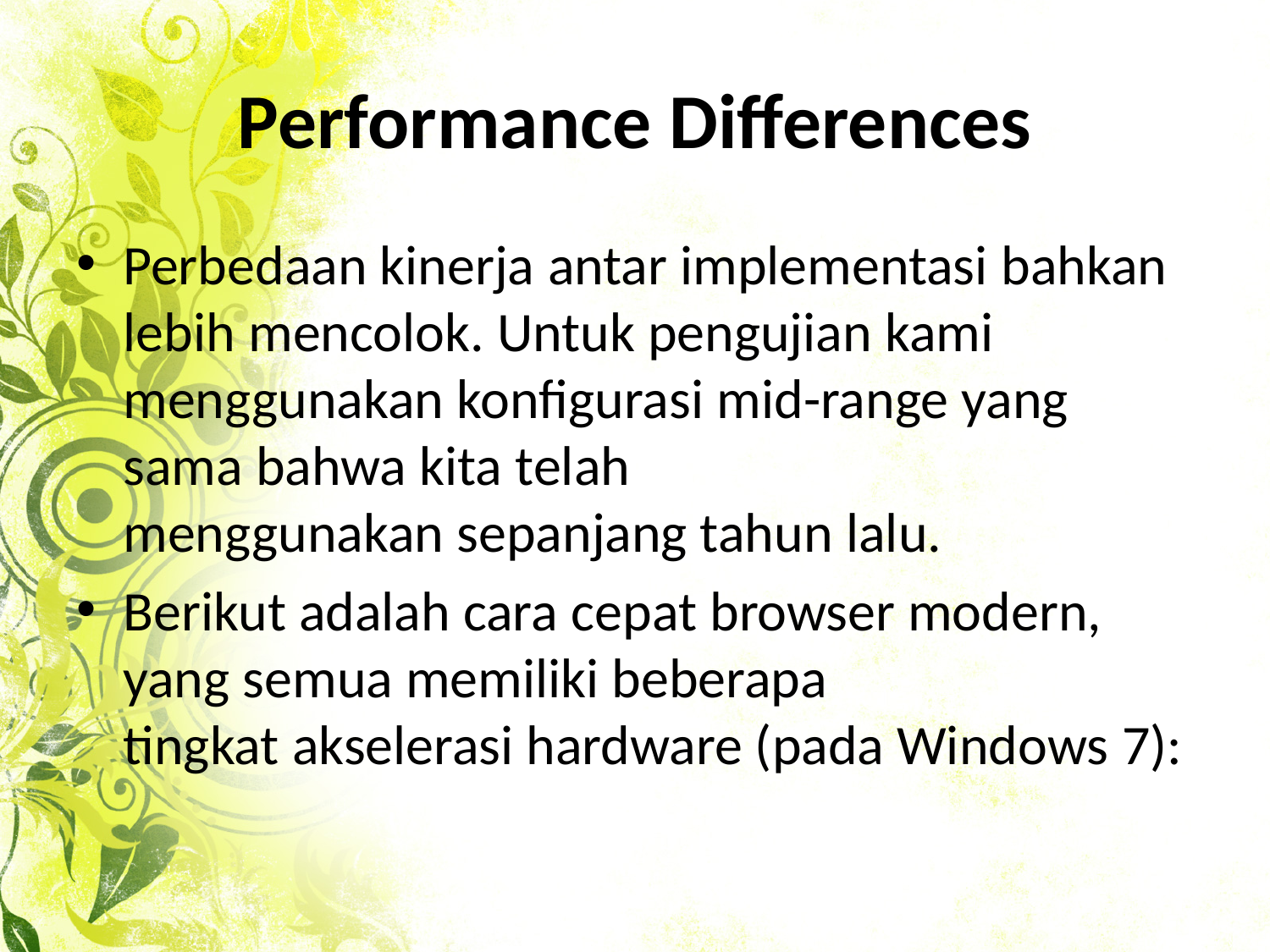

# Performance Differences
Perbedaan kinerja antar implementasi bahkan lebih mencolok. Untuk pengujian kami menggunakan konfigurasi mid-range yang sama bahwa kita telah menggunakan sepanjang tahun lalu.
Berikut adalah cara cepat browser modern, yang semua memiliki beberapa tingkat akselerasi hardware (pada Windows 7):